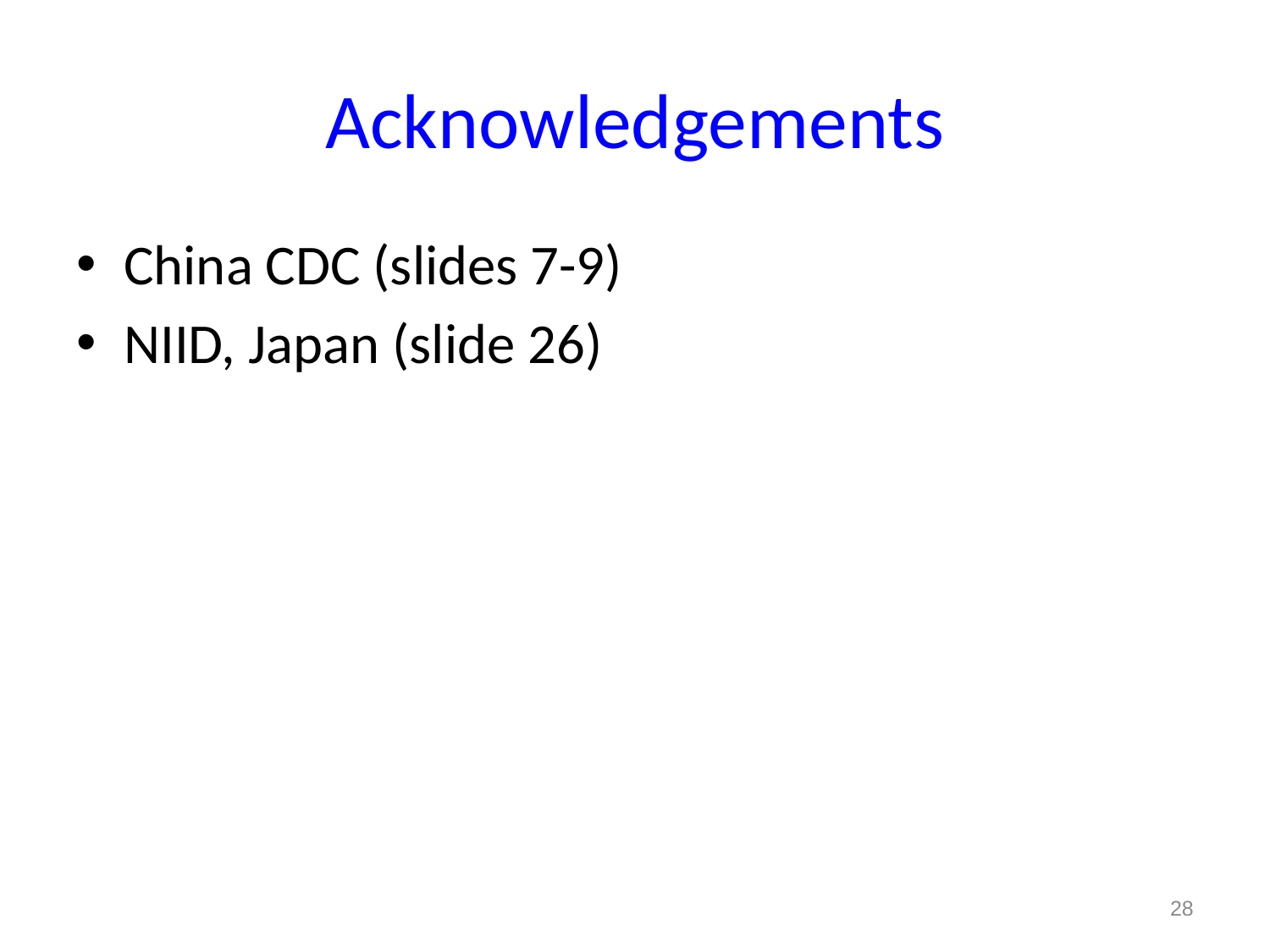

# Acknowledgements
China CDC (slides 7-9)
NIID, Japan (slide 26)
28